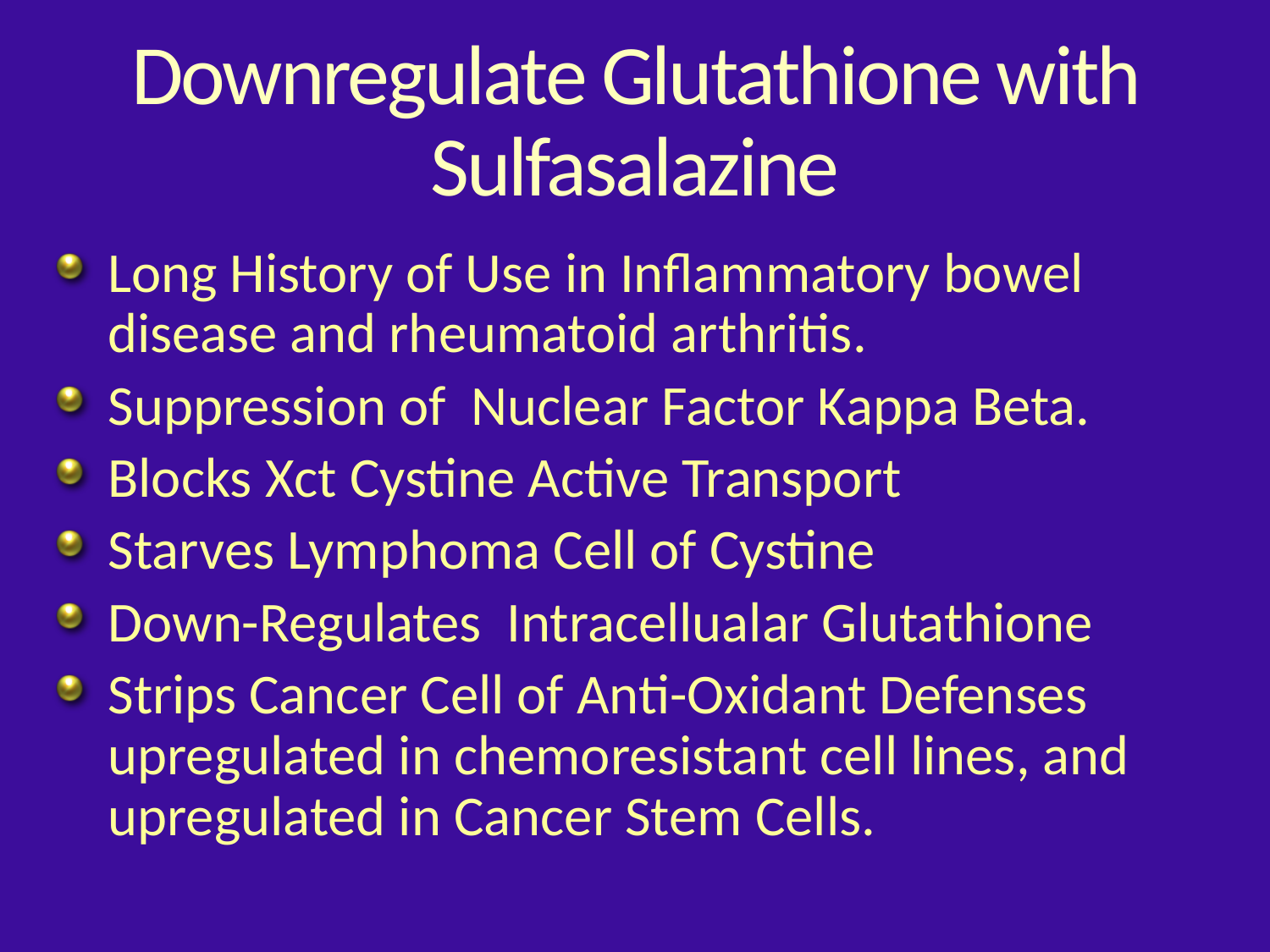

# Downregulate Glutathione with Sulfasalazine
Long History of Use in Inflammatory bowel disease and rheumatoid arthritis.
Suppression of  Nuclear Factor Kappa Beta.
Blocks Xct Cystine Active Transport
Starves Lymphoma Cell of Cystine
Down-Regulates  Intracellualar Glutathione
Strips Cancer Cell of Anti-Oxidant Defenses upregulated in chemoresistant cell lines, and upregulated in Cancer Stem Cells.